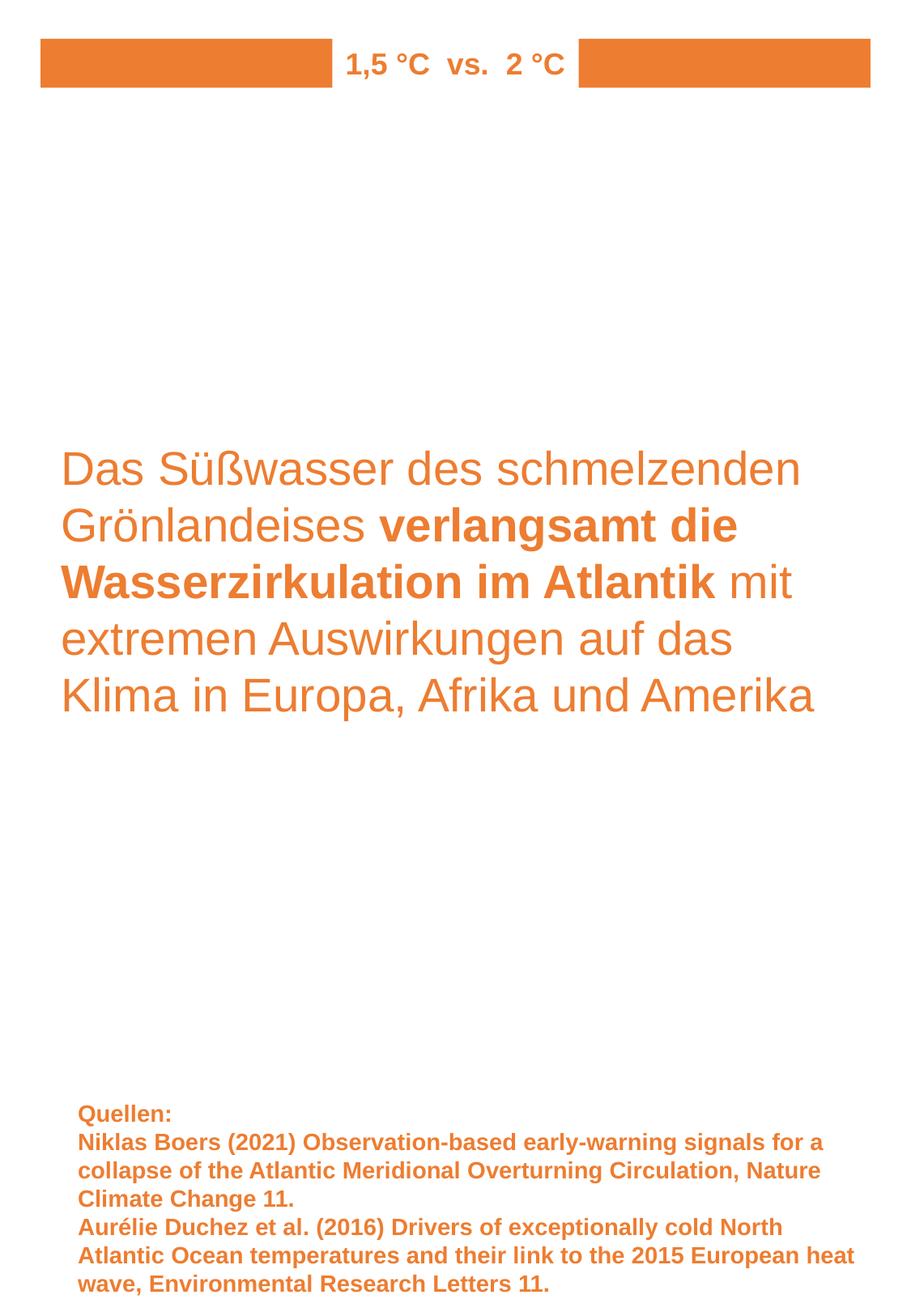

1,5 °C  vs.  2 °C

Das Süßwasser des schmelzenden Grönlandeises verlangsamt die Wasserzirkulation im Atlantik mit extremen Auswirkungen auf das Klima in Europa, Afrika und Amerika

Quellen:
Niklas Boers (2021) Observation-based early-warning signals for a collapse of the Atlantic Meridional Overturning Circulation, Nature Climate Change 11.
Aurélie Duchez et al. (2016) Drivers of exceptionally cold North Atlantic Ocean temperatures and their link to the 2015 European heat wave, Environmental Research Letters 11.